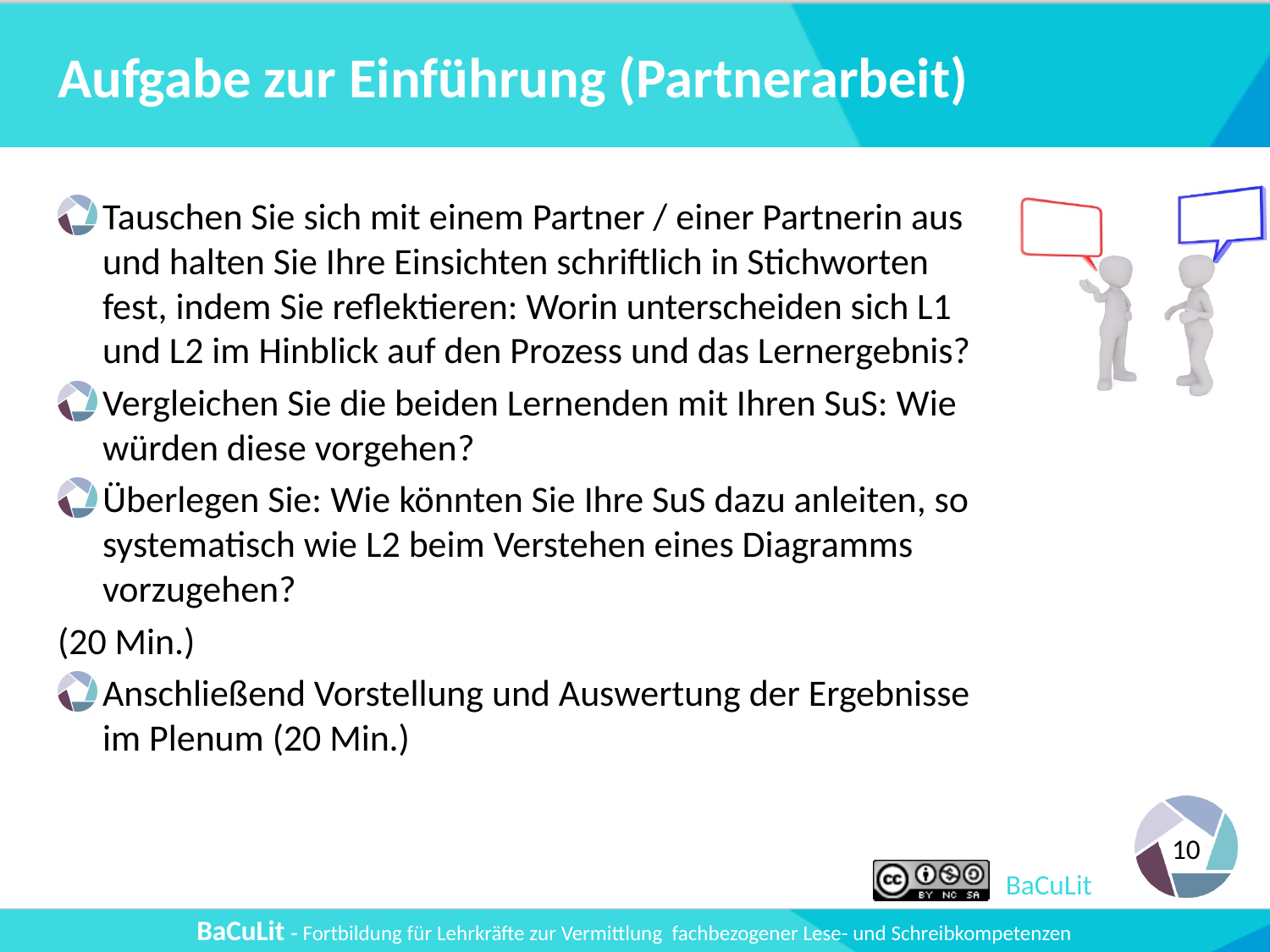

# Aufgabe zur Einführung (Partnerarbeit)
Tauschen Sie sich mit einem Partner / einer Partnerin aus und halten Sie Ihre Einsichten schriftlich in Stichworten fest, indem Sie reflektieren: Worin unterscheiden sich L1 und L2 im Hinblick auf den Prozess und das Lernergebnis?
Vergleichen Sie die beiden Lernenden mit Ihren SuS: Wie würden diese vorgehen?
Überlegen Sie: Wie könnten Sie Ihre SuS dazu anleiten, so systematisch wie L2 beim Verstehen eines Diagramms vorzugehen?
(20 Min.)
Anschließend Vorstellung und Auswertung der Ergebnisse im Plenum (20 Min.)